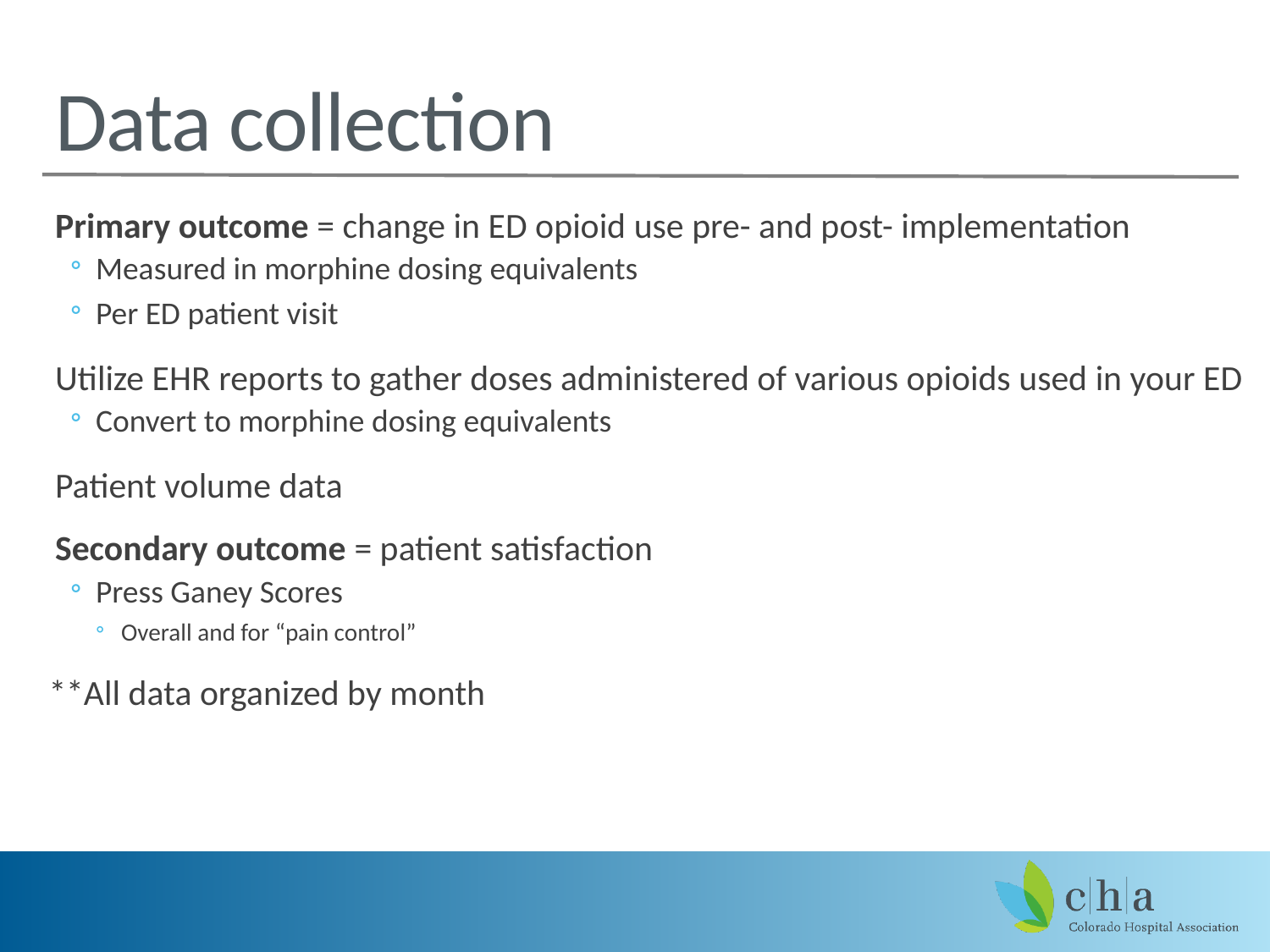

# Data collection
Primary outcome = change in ED opioid use pre- and post- implementation
Measured in morphine dosing equivalents
Per ED patient visit
Utilize EHR reports to gather doses administered of various opioids used in your ED
Convert to morphine dosing equivalents
Patient volume data
Secondary outcome = patient satisfaction
Press Ganey Scores
Overall and for “pain control”
**All data organized by month